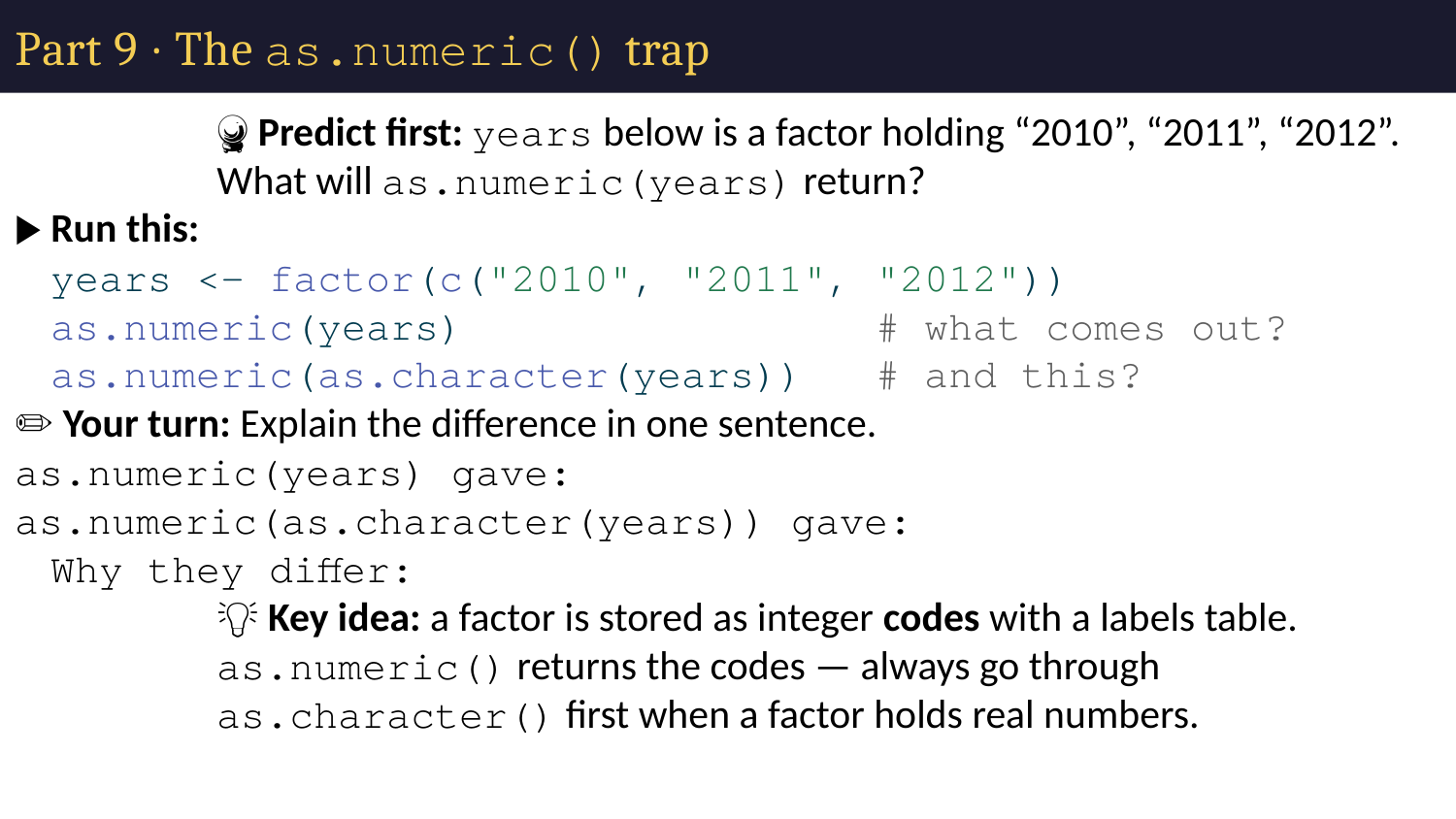

# Part 9 · The as.numeric() trap
🔮 Predict first: years below is a factor holding “2010”, “2011”, “2012”. What will as.numeric(years) return?
▶ Run this:
years <- factor(c("2010", "2011", "2012"))
as.numeric(years)                 # what comes out?
as.numeric(as.character(years))   # and this?
✏️ Your turn: Explain the difference in one sentence.
as.numeric(years) gave:
as.numeric(as.character(years)) gave:
Why they differ:
💡 Key idea: a factor is stored as integer codes with a labels table. as.numeric() returns the codes — always go through as.character() first when a factor holds real numbers.